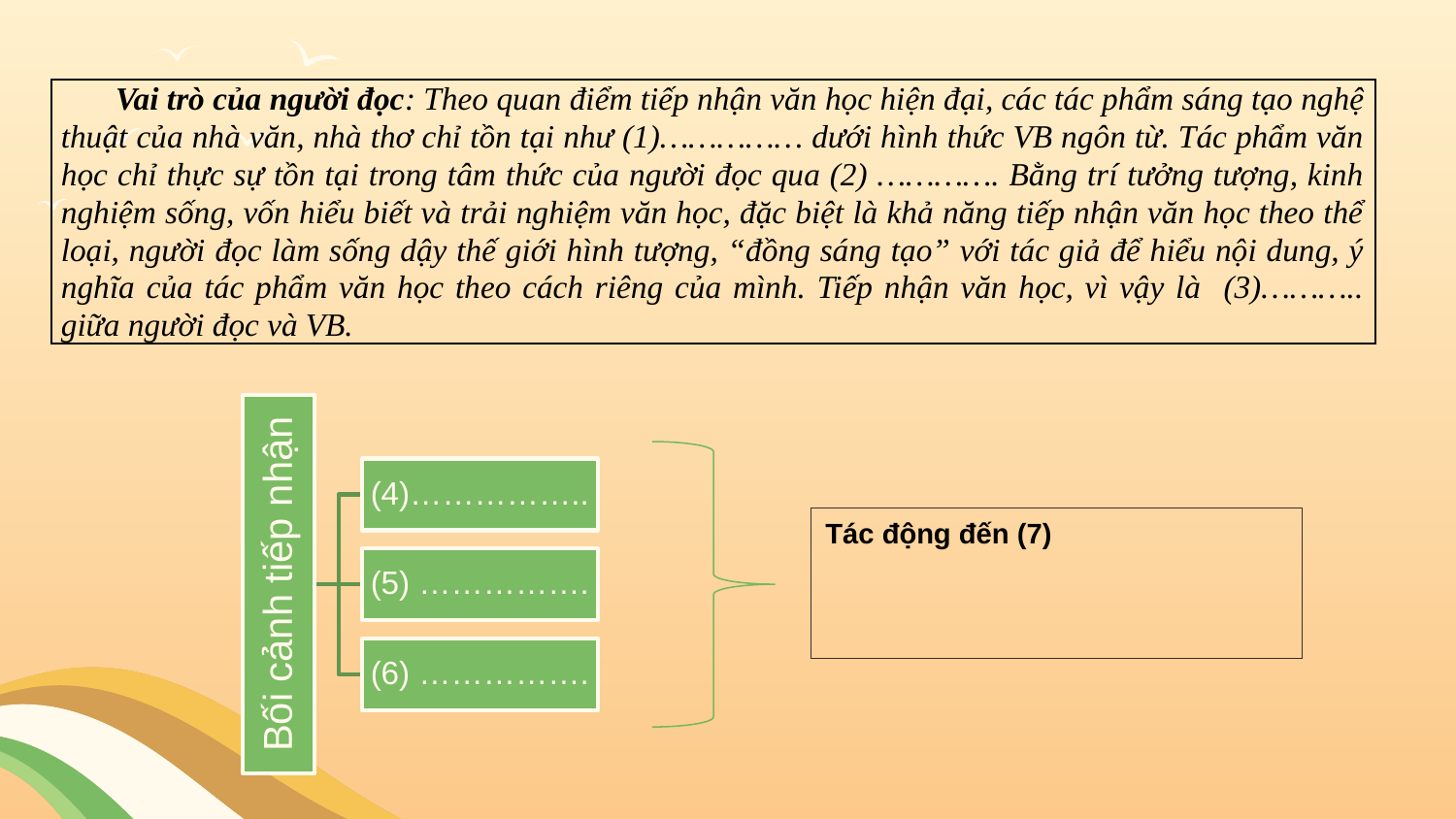

| Vai trò của người đọc: Theo quan điểm tiếp nhận văn học hiện đại, các tác phẩm sáng tạo nghệ thuật của nhà văn, nhà thơ chỉ tồn tại như (1)…………… dưới hình thức VB ngôn từ. Tác phẩm văn học chỉ thực sự tồn tại trong tâm thức của người đọc qua (2) …………. Bằng trí tưởng tượng, kinh nghiệm sống, vốn hiểu biết và trải nghiệm văn học, đặc biệt là khả năng tiếp nhận văn học theo thể loại, người đọc làm sống dậy thế giới hình tượng, “đồng sáng tạo” với tác giả để hiểu nội dung, ý nghĩa của tác phẩm văn học theo cách riêng của mình. Tiếp nhận văn học, vì vậy là (3)……….. giữa người đọc và VB. |
| --- |

Bối cảnh tiếp nhận
(4)……………..
(5) …………….
(6) …………….

Tác động đến (7)